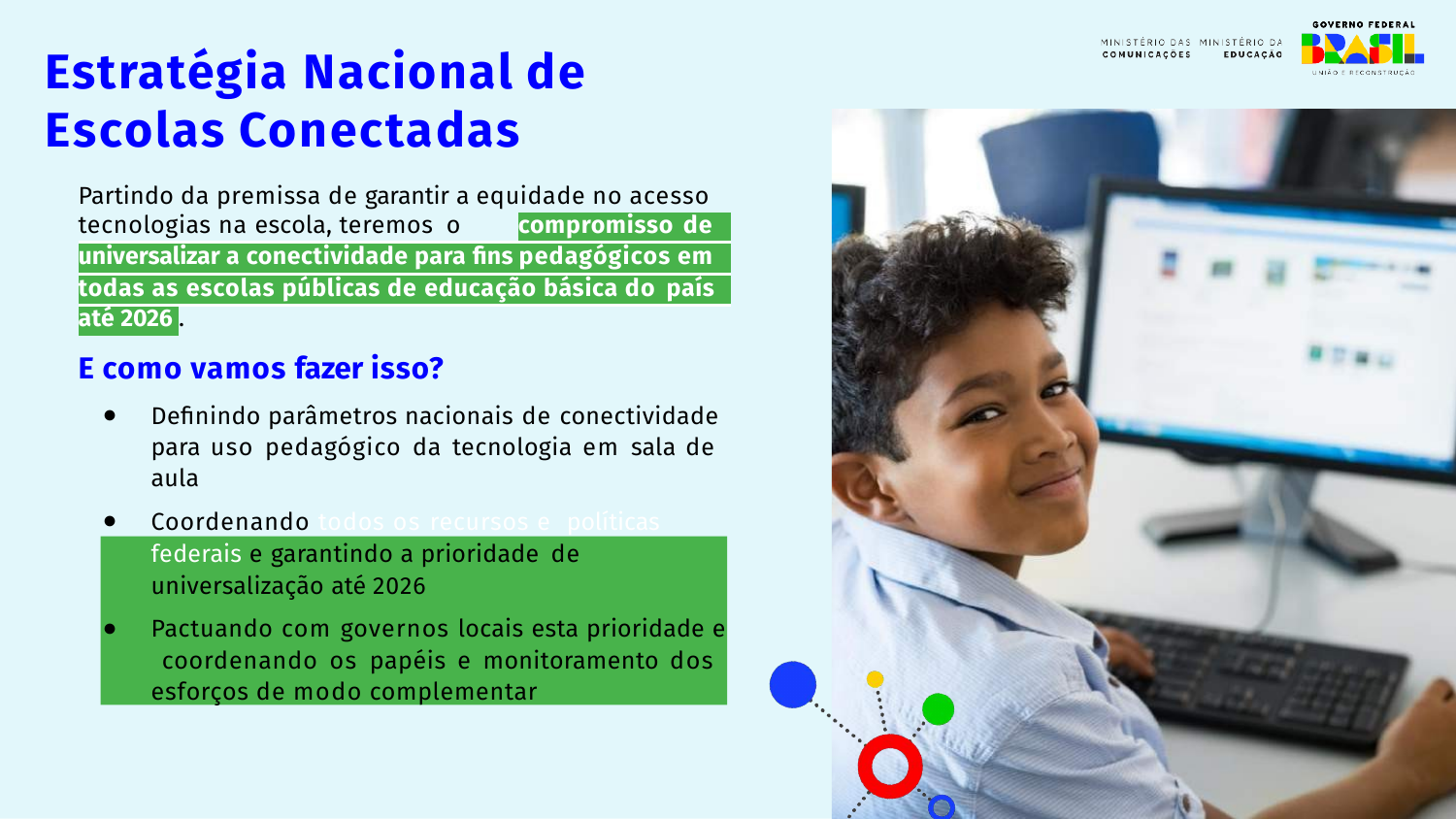

# Estratégia Nacional de
Escolas Conectadas

Partindo da premissa de garantir a equidade no acesso às
| tecnologias na escola, teremos o |  | compromisso de |
| --- | --- | --- |
| universalizar a conectividade para fins pedagógicos em |  |  |
| todas as escolas públicas de educação básica do país |  |  |
| até 2026 | . |  |
E como vamos fazer isso?
Definindo parâmetros nacionais de conectividade  para uso pedagógico da tecnologia em sala de  aula
Coordenando todos os recursos e políticas
federais e garantindo a prioridade de
universalização até 2026
Pactuando com governos locais esta prioridade e  coordenando os papéis e monitoramento dos  esforços de modo complementar